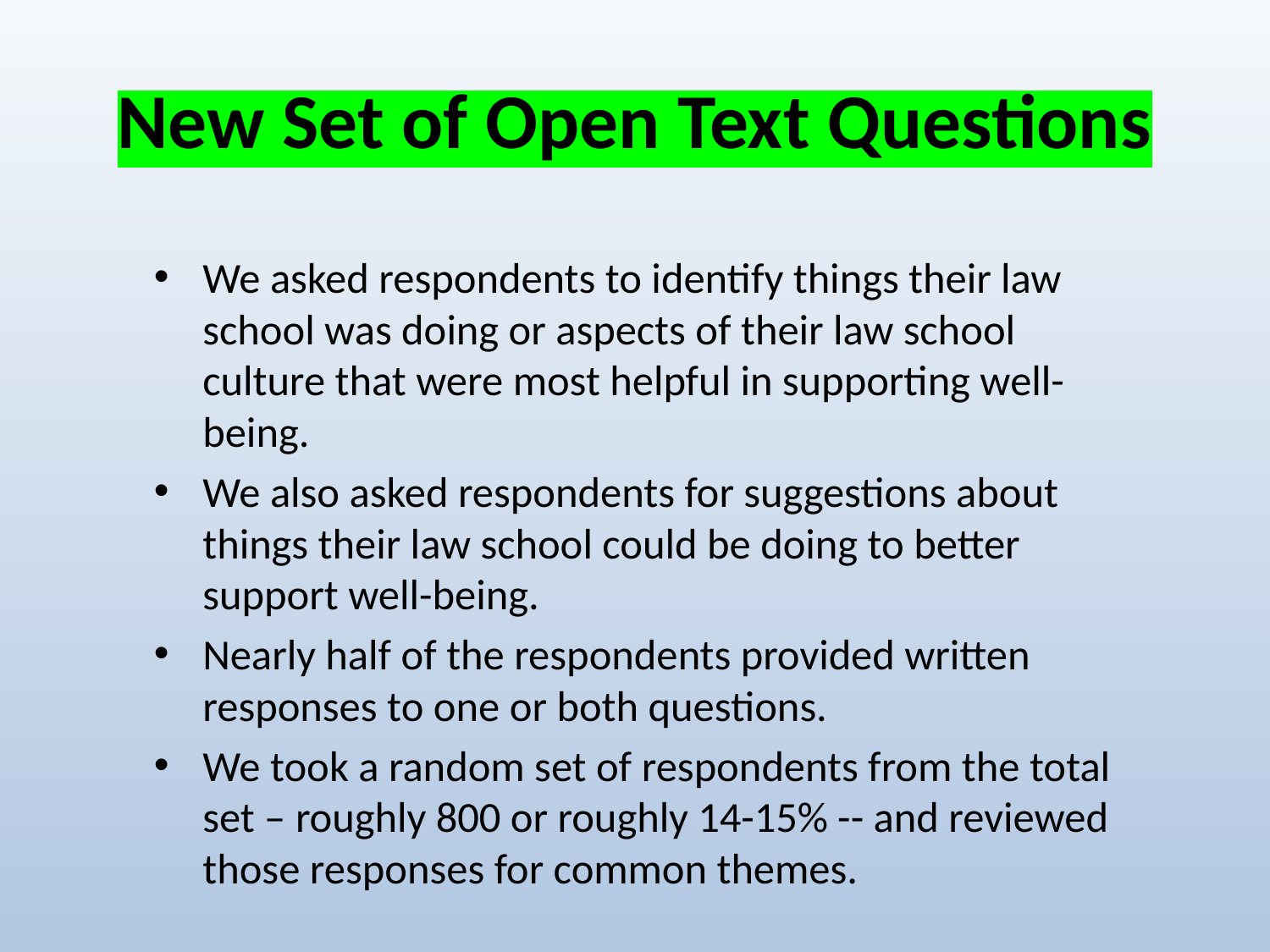

# New Set of Open Text Questions
We asked respondents to identify things their law school was doing or aspects of their law school culture that were most helpful in supporting well-being.
We also asked respondents for suggestions about things their law school could be doing to better support well-being.
Nearly half of the respondents provided written responses to one or both questions.
We took a random set of respondents from the total set – roughly 800 or roughly 14-15% -- and reviewed those responses for common themes.